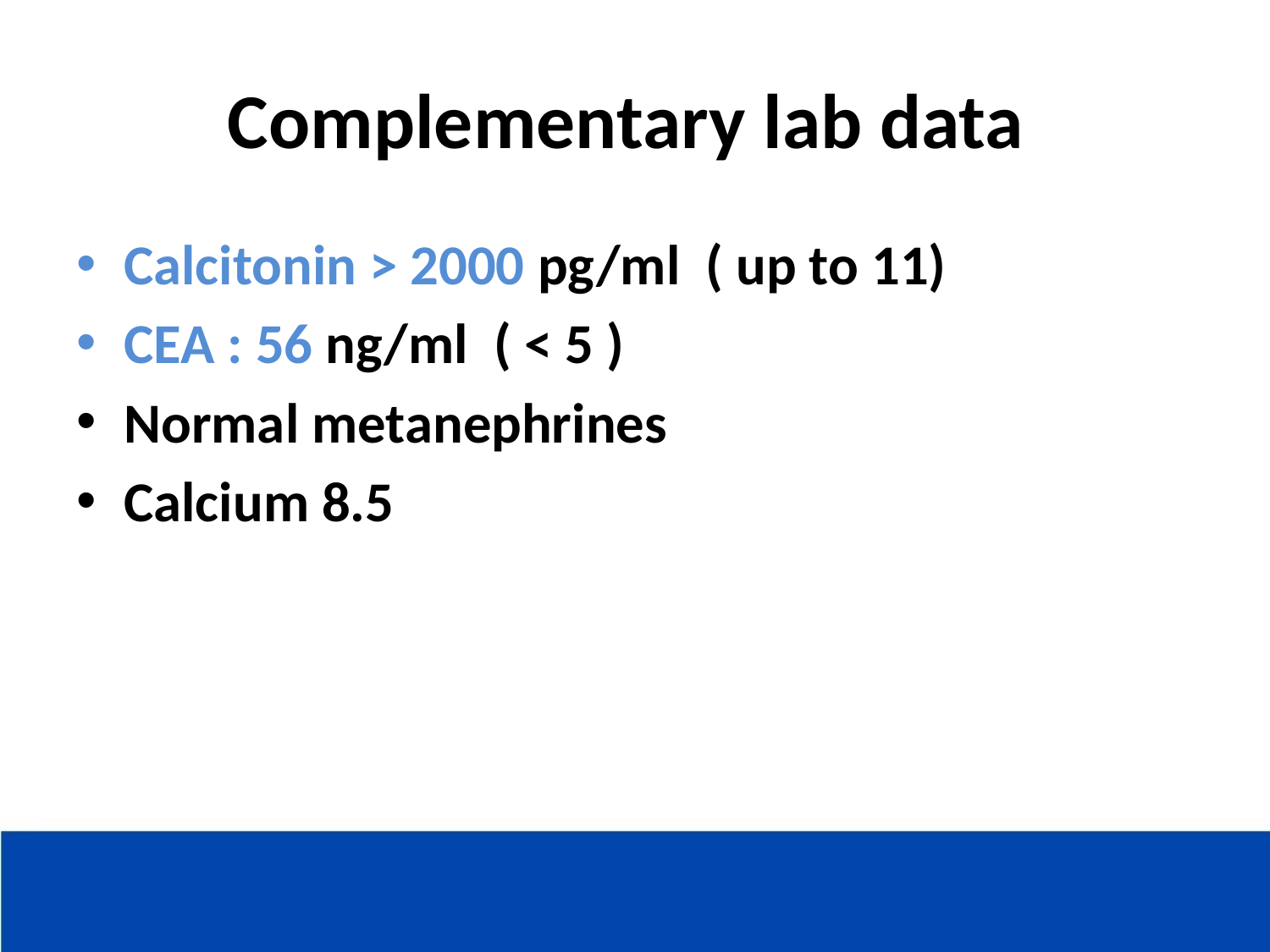

# Complementary lab data
Calcitonin > 2000 pg/ml  ( up to 11)
CEA : 56 ng/ml  ( < 5 )
Normal metanephrines
Calcium 8.5